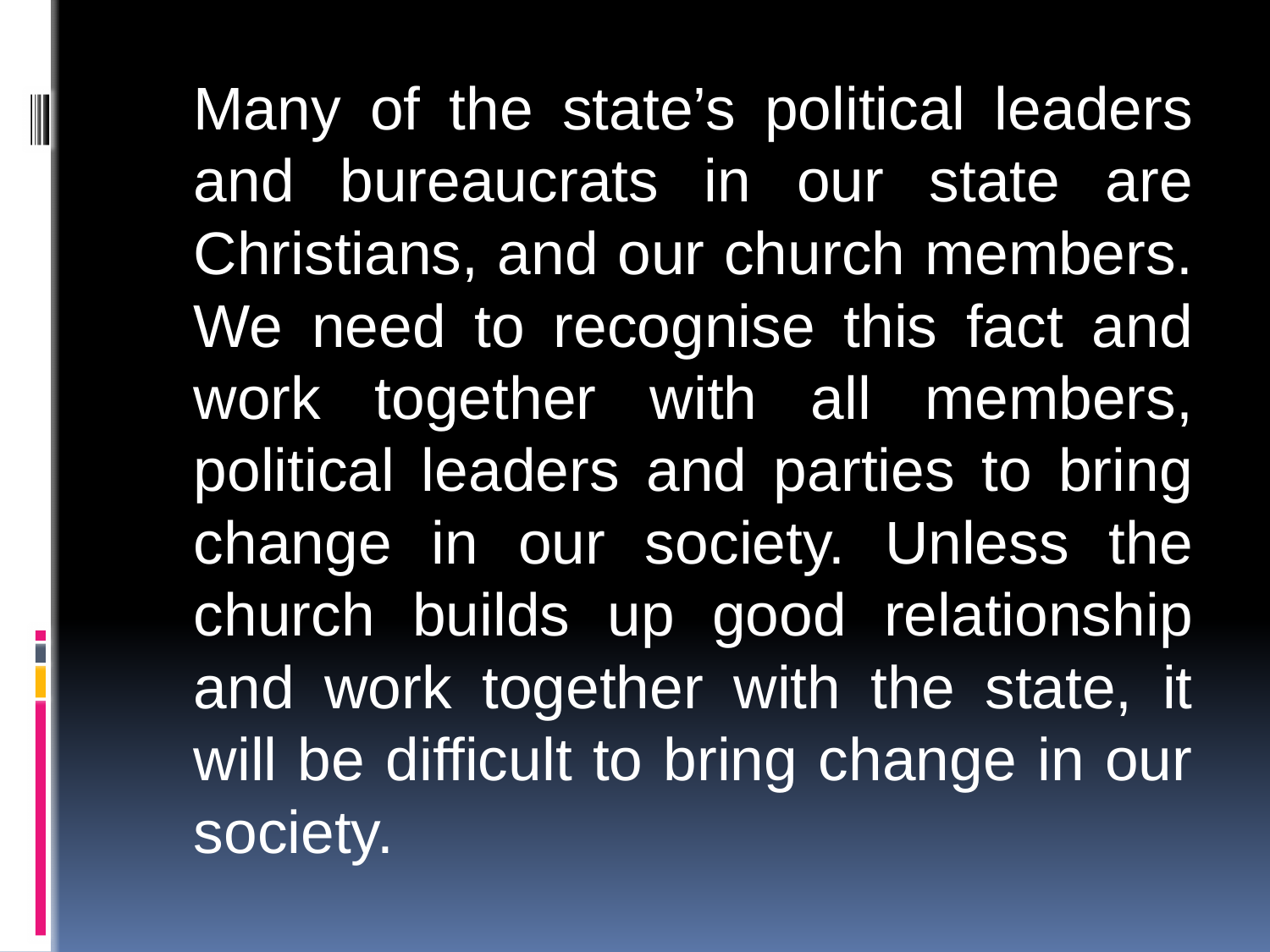

Many of the state’s political leaders and bureaucrats in our state are Christians, and our church members. We need to recognise this fact and work together with all members, political leaders and parties to bring change in our society. Unless the church builds up good relationship and work together with the state, it will be difficult to bring change in our society.